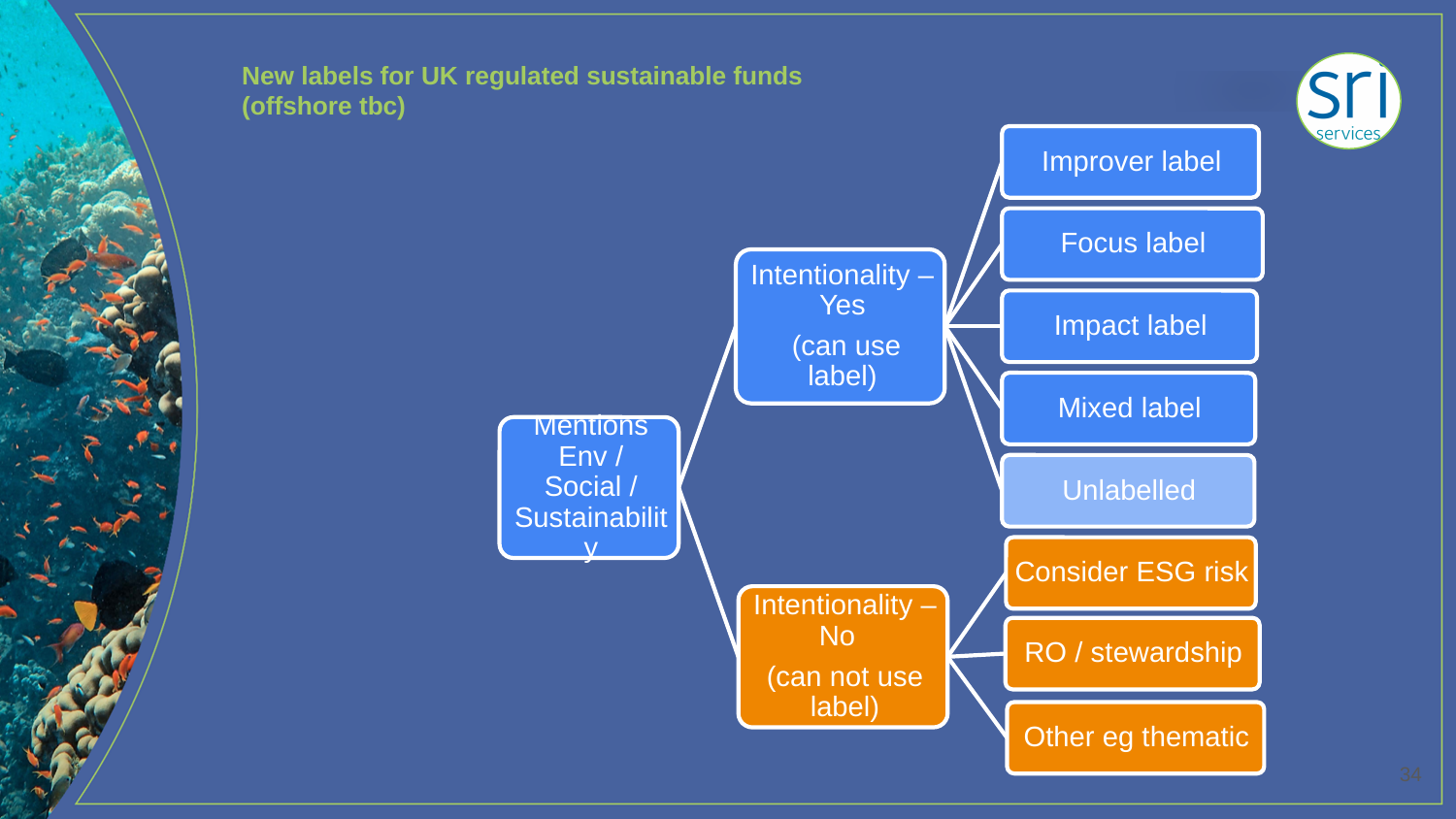

# New labels for UK regulated sustainable funds (offshore tbc)
Mentions Env / Social / Sustainability

Intentionality – Yes
 (can use label)

Improver label

Focus label

Impact label

Mixed label

Unlabelled

Intentionality – No
(can not use label)

Consider ESG risk

RO / stewardship

Other eg thematic
34